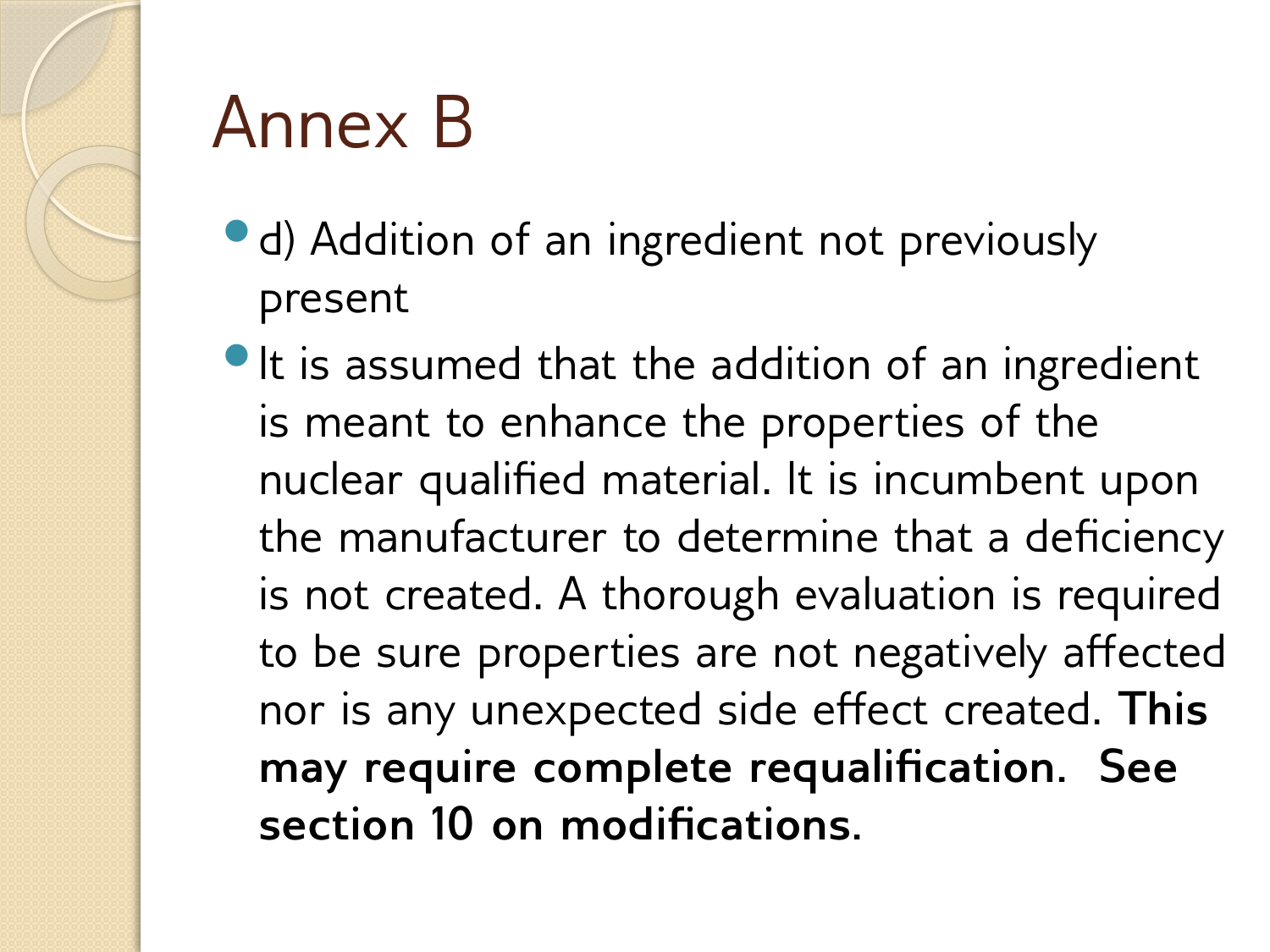

# Annex B
d) Addition of an ingredient not previously present
It is assumed that the addition of an ingredient is meant to enhance the properties of the nuclear qualified material. It is incumbent upon the manufacturer to determine that a deficiency is not created. A thorough evaluation is required to be sure properties are not negatively affected nor is any unexpected side effect created. This may require complete requalification.  See section 10 on modifications.